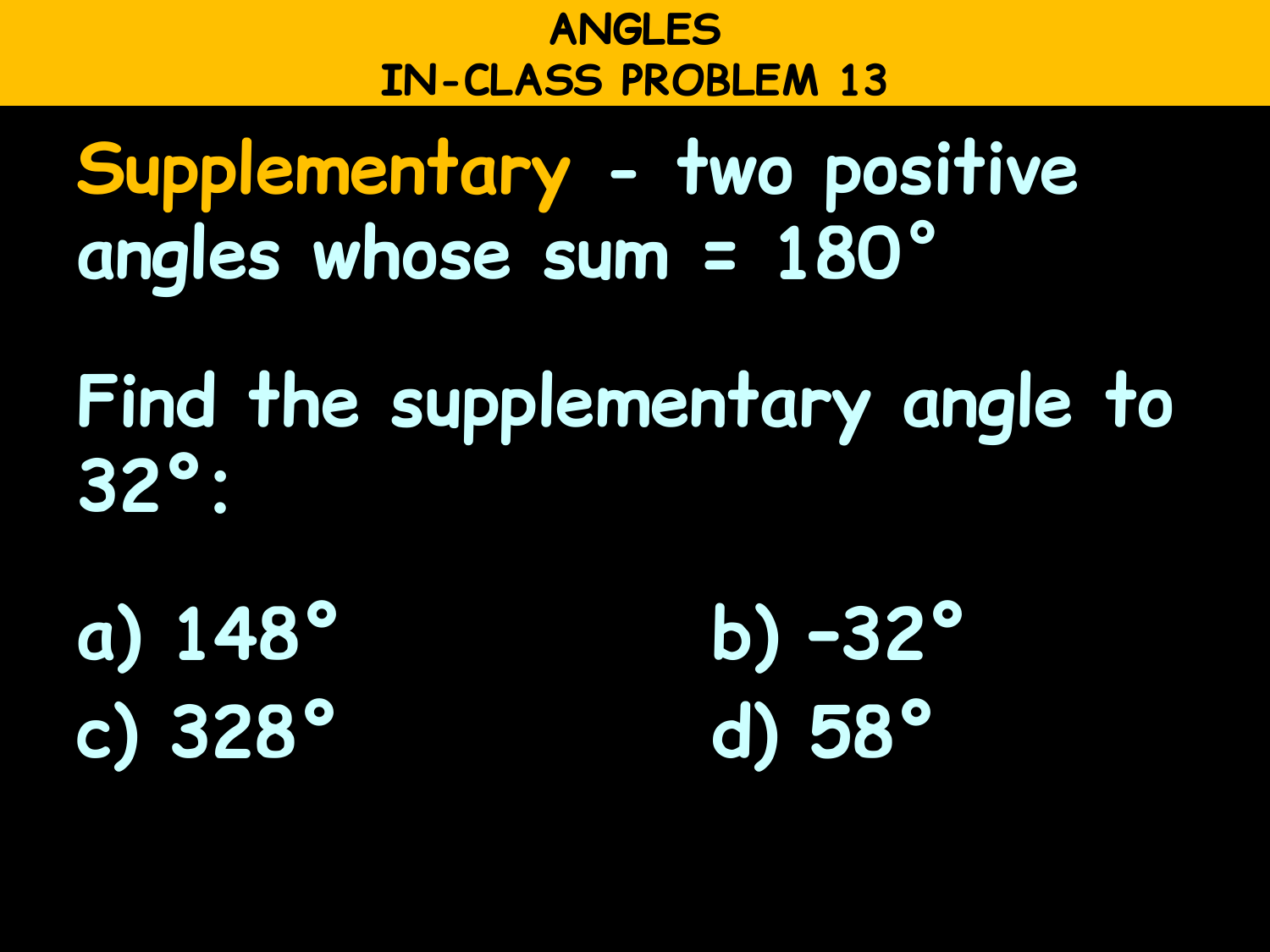

ANGLES
IN-CLASS PROBLEM 13
Supplementary - two positive angles whose sum = 180°

Find the supplementary angle to 32º:

a) 148º			b) –32º
c) 328º			d) 58º